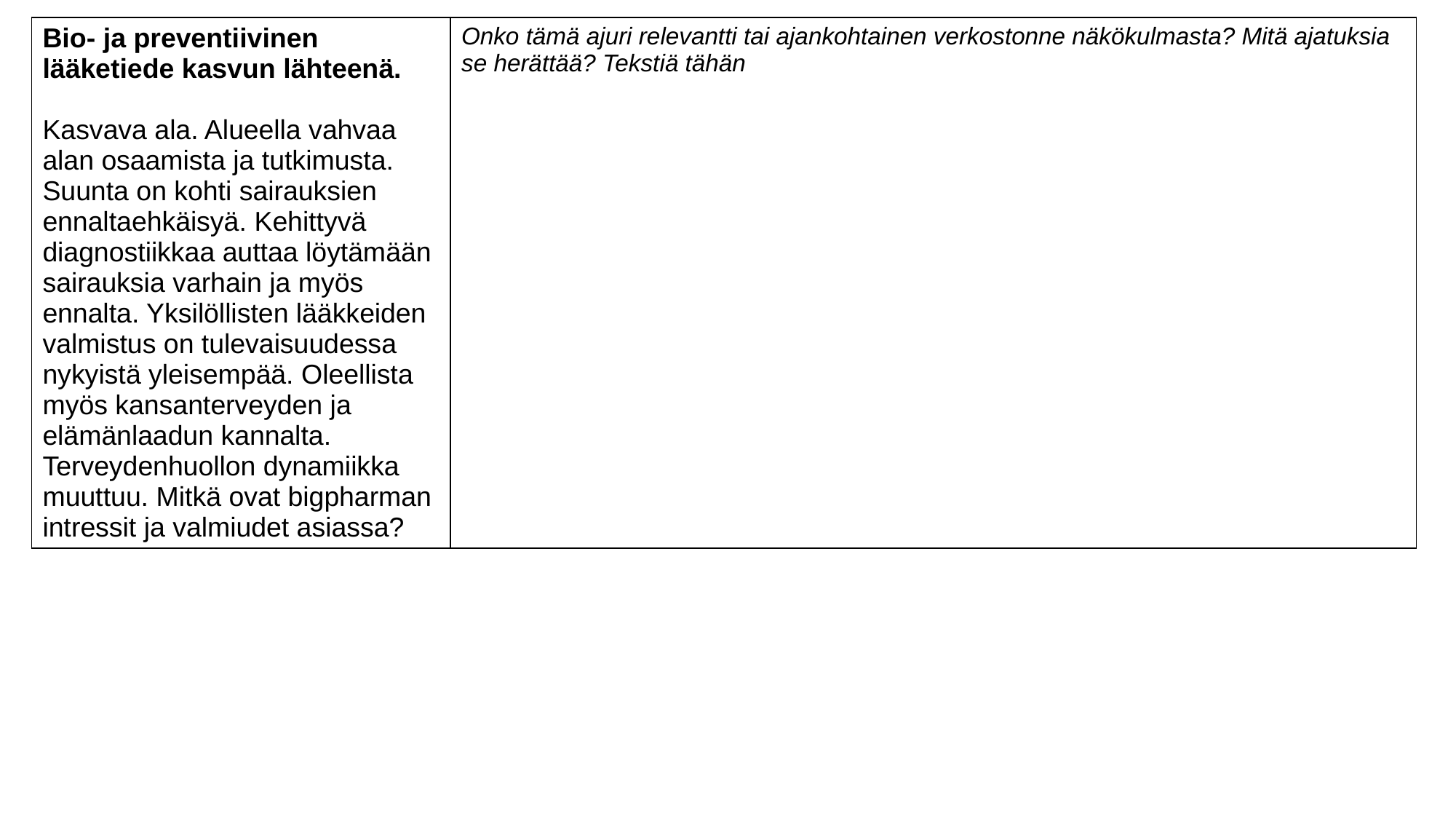

# Ajuri 5
| Bio- ja preventiivinen lääketiede kasvun lähteenä. Kasvava ala. Alueella vahvaa alan osaamista ja tutkimusta. Suunta on kohti sairauksien ennaltaehkäisyä. Kehittyvä diagnostiikkaa auttaa löytämään sairauksia varhain ja myös ennalta. Yksilöllisten lääkkeiden valmistus on tulevaisuudessa nykyistä yleisempää. Oleellista myös kansanterveyden ja elämänlaadun kannalta. Terveydenhuollon dynamiikka muuttuu. Mitkä ovat bigpharman intressit ja valmiudet asiassa? | Onko tämä ajuri relevantti tai ajankohtainen verkostonne näkökulmasta? Mitä ajatuksia se herättää? Tekstiä tähän |
| --- | --- |